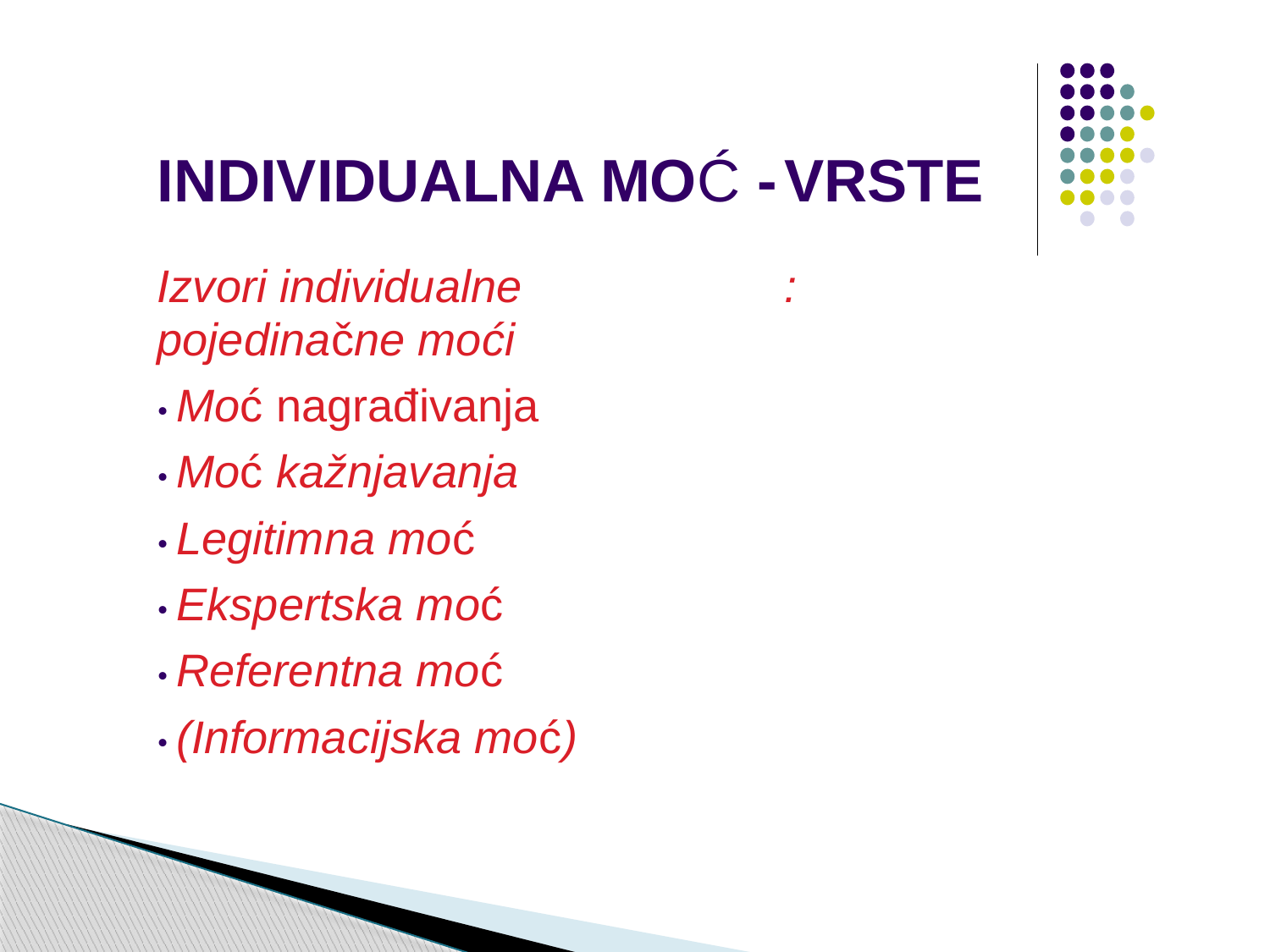

INDIVIDUALNA MOĆ -
Izvori individualne pojedinačne moći
• Moć nagrađivanja
• Moć kažnjavanja
• Legitimna moć
• Ekspertska moć
• Referentna moć
• (Informacijska moć)
VRSTE
: